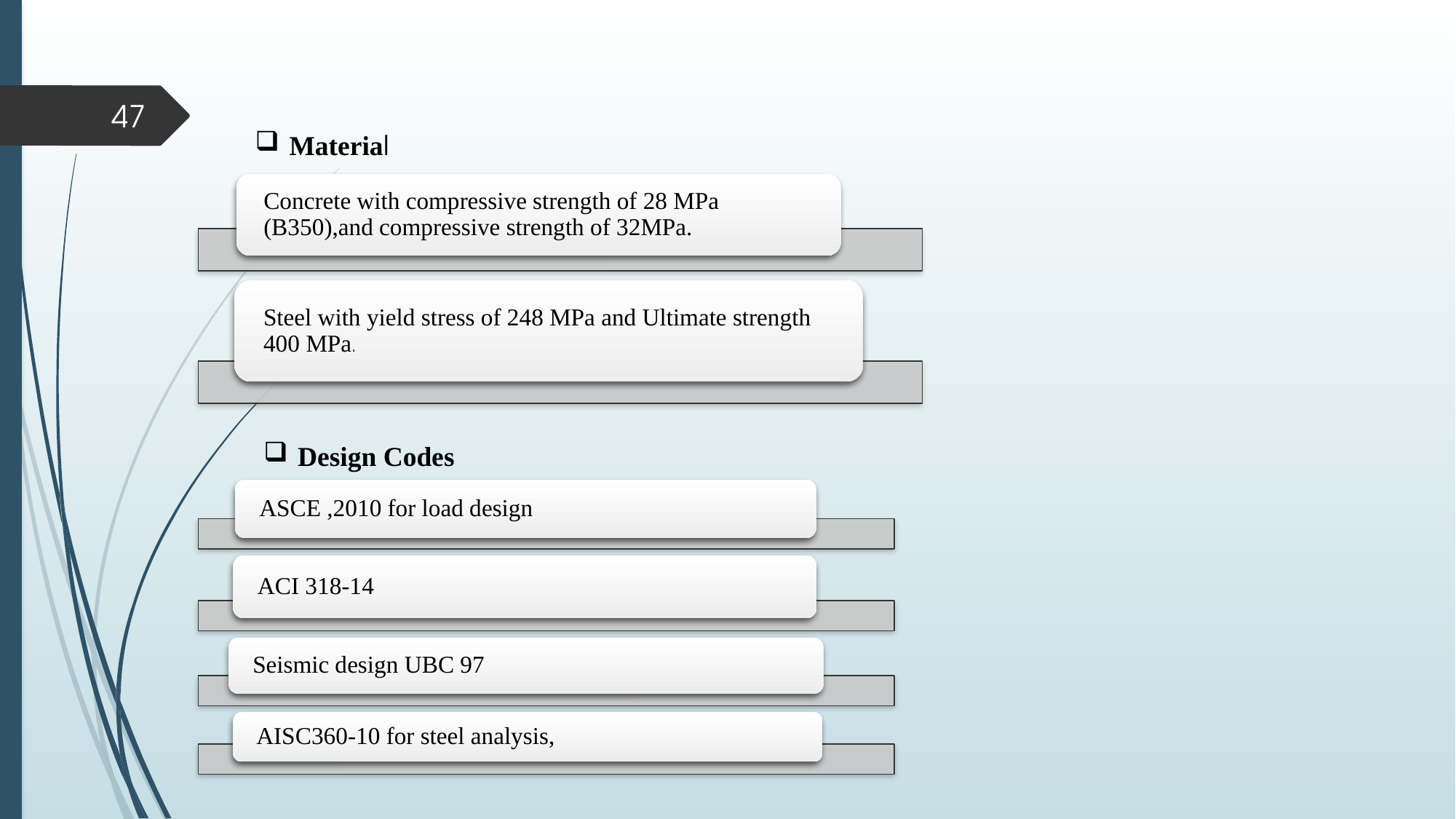

47
Material
Concrete with compressive strength of 28 MPa (B350),and compressive strength of 32MPa.
Steel with yield stress of 248 MPa and Ultimate strength 400 MPa.
Design Codes
ASCE ,2010 for load design
ACI 318-14
Seismic design UBC 97
AISC360-10 for steel analysis,